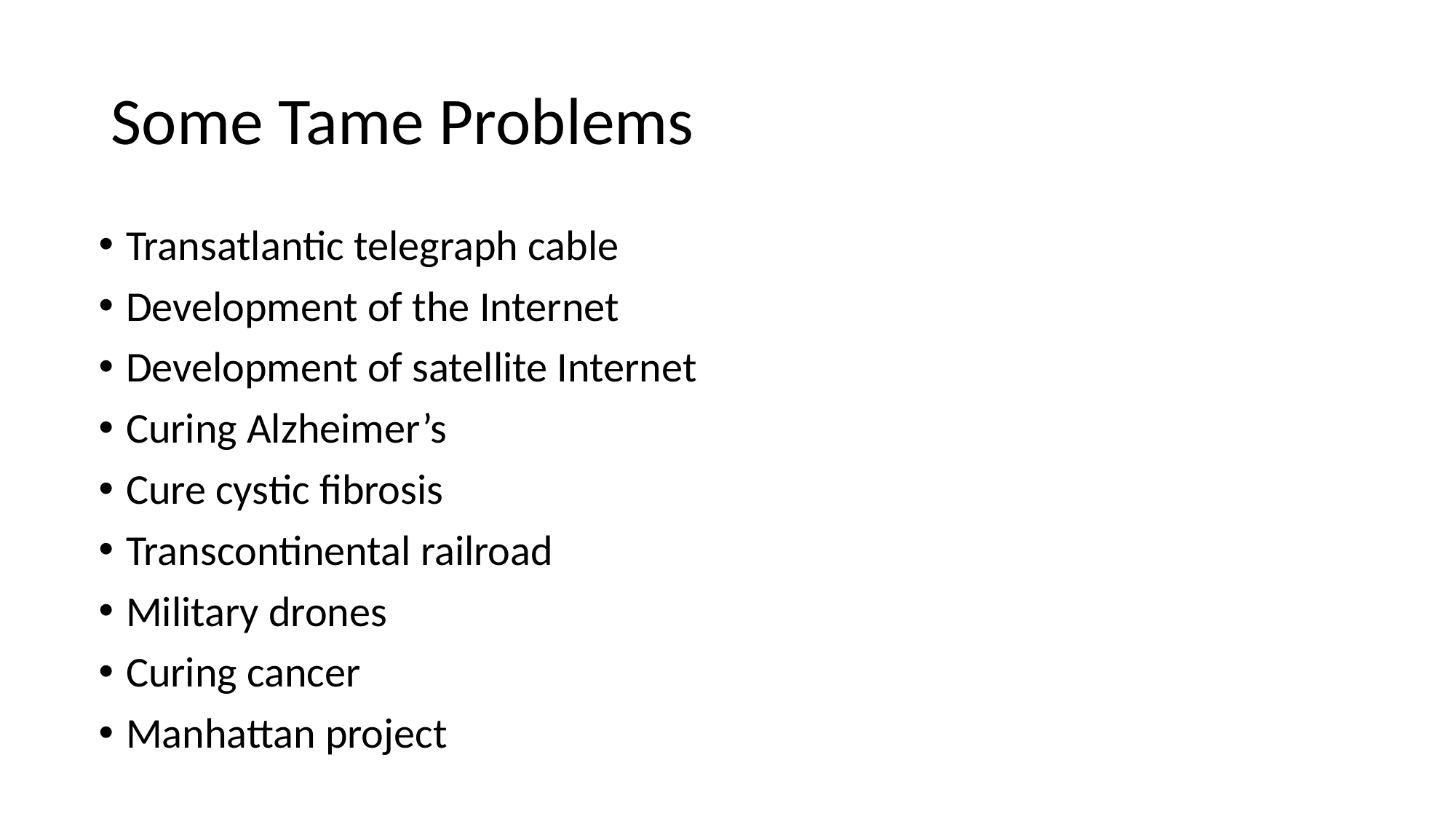

# Some Tame Problems
Transatlantic telegraph cable
Development of the Internet
Development of satellite Internet
Curing Alzheimer’s
Cure cystic fibrosis
Transcontinental railroad
Military drones
Curing cancer
Manhattan project